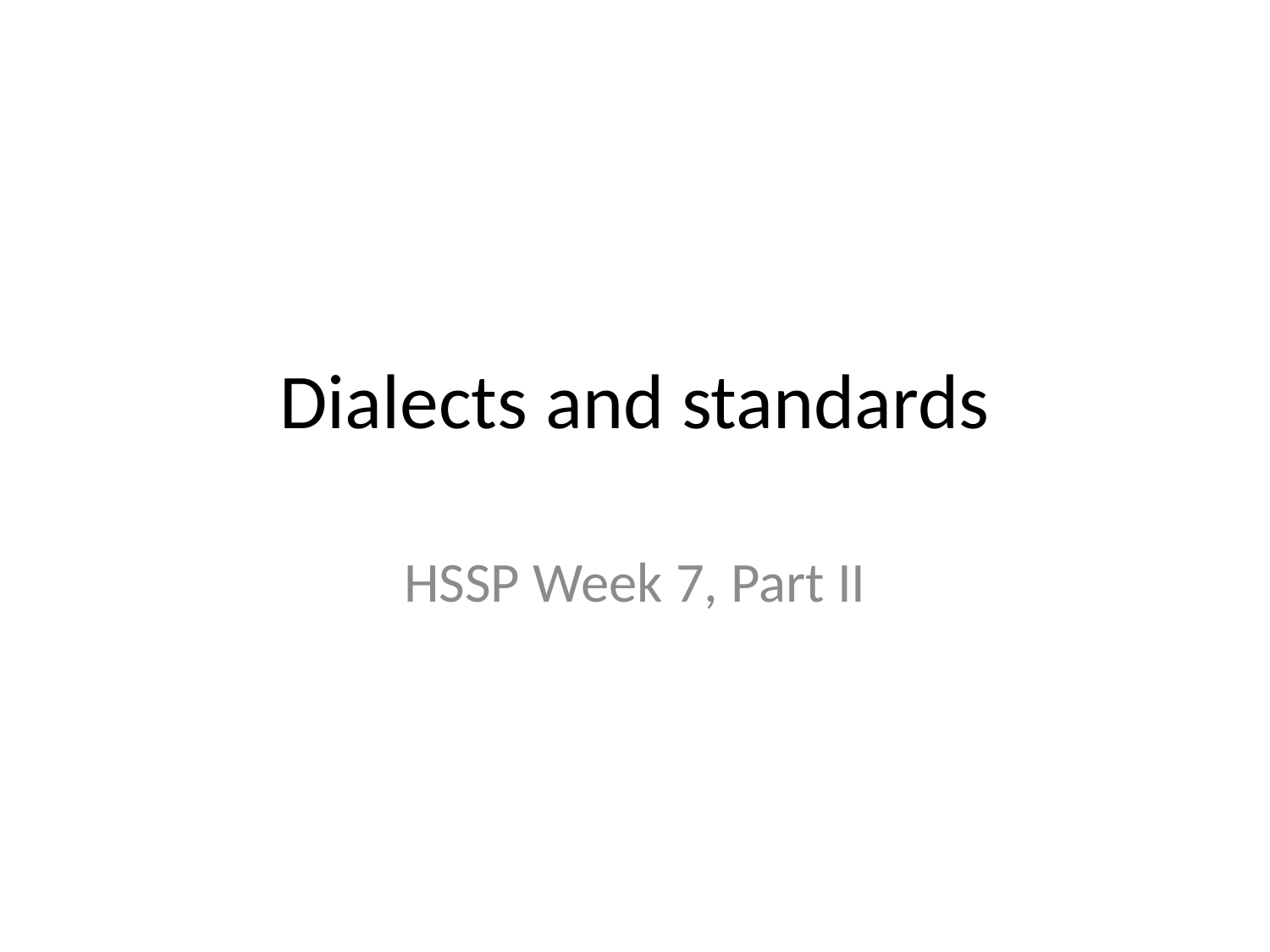

# Dialects and standards
HSSP Week 7, Part II